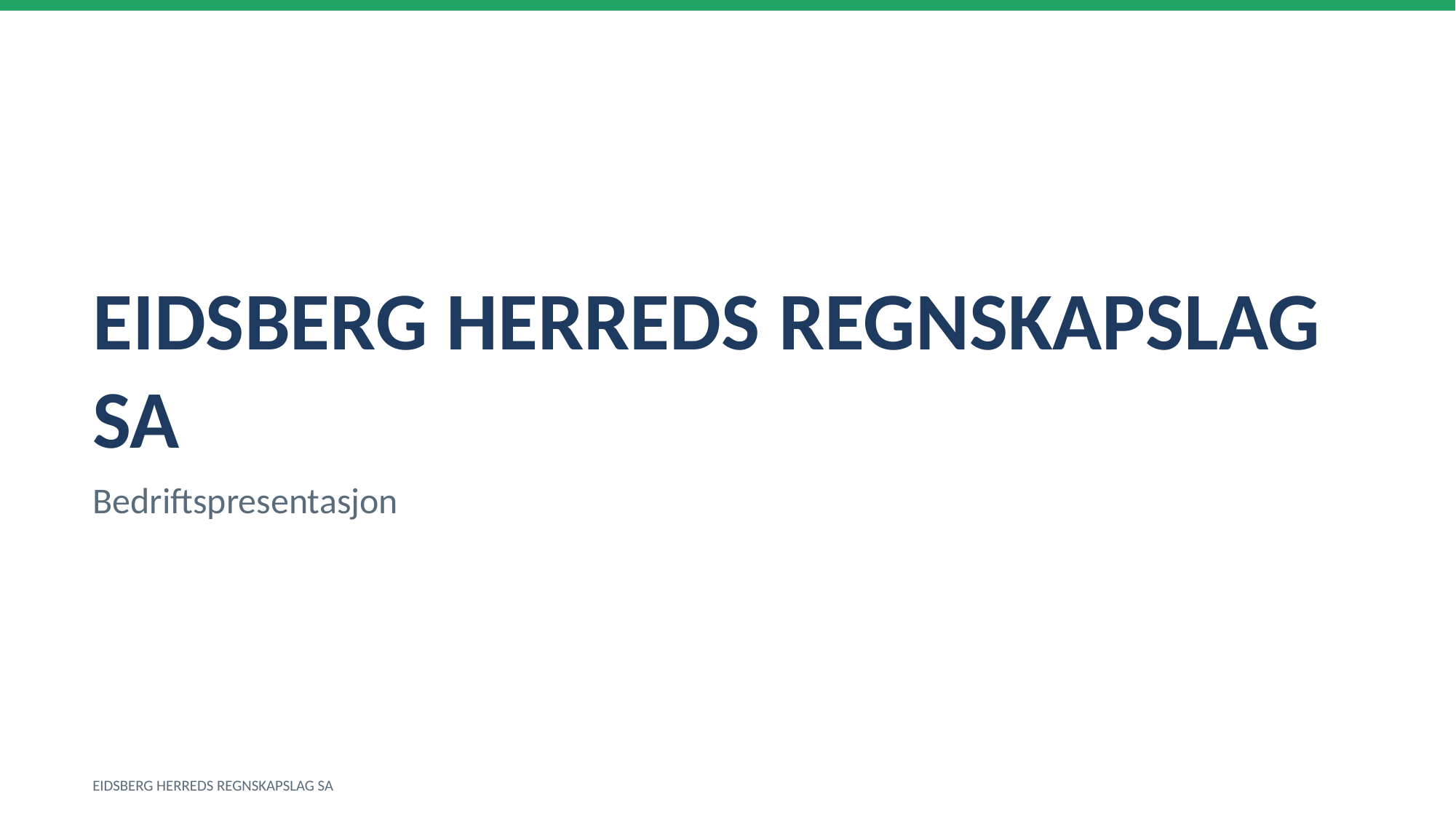

EIDSBERG HERREDS REGNSKAPSLAG SA
Bedriftspresentasjon
EIDSBERG HERREDS REGNSKAPSLAG SA